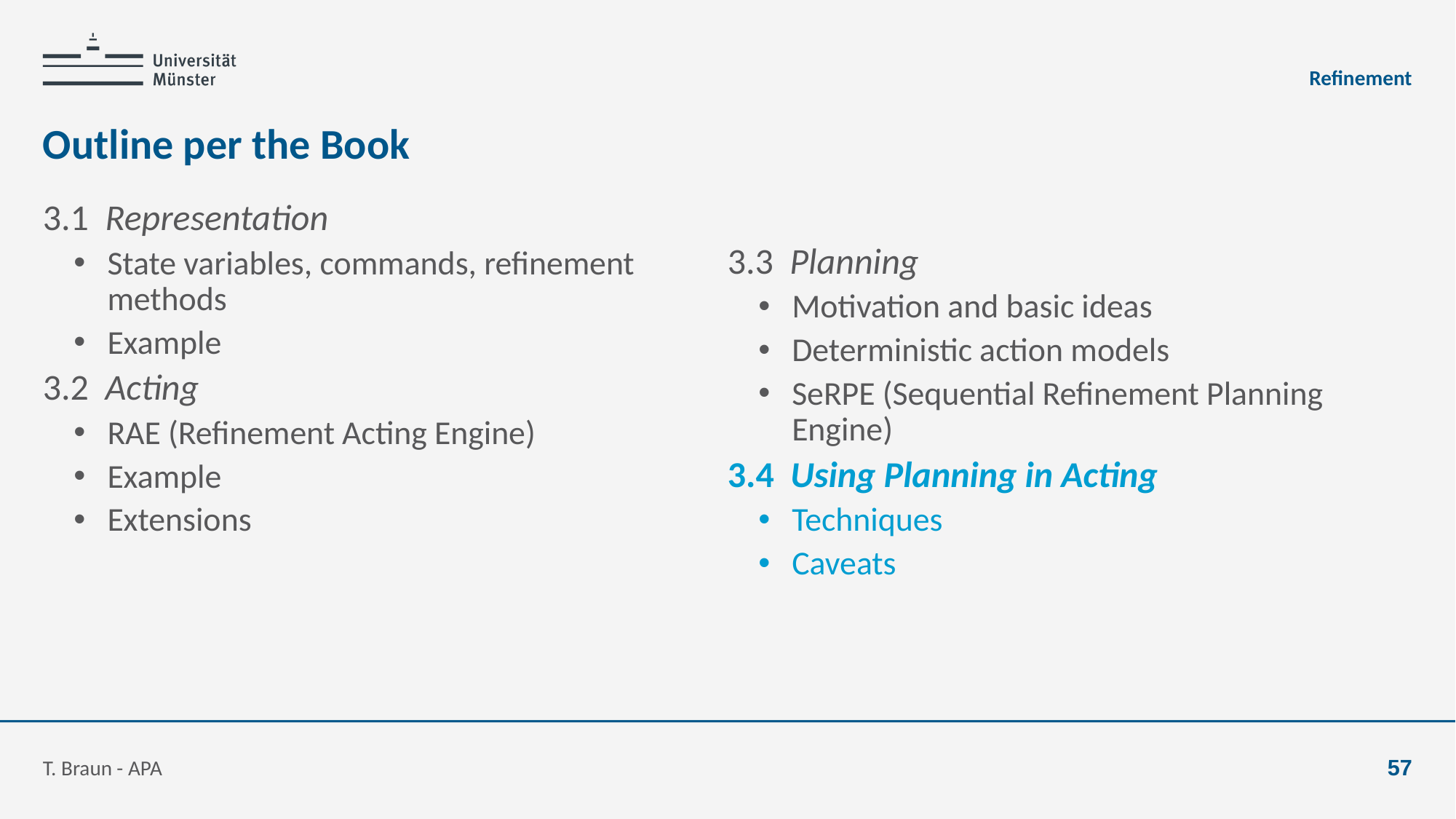

Refinement
# Outline per the Book
3.1  Representation
State variables, commands, refinement methods
Example
3.2  Acting
RAE (Refinement Acting Engine)
Example
Extensions

3.3  Planning
Motivation and basic ideas
Deterministic action models
SeRPE (Sequential Refinement Planning Engine)
3.4  Using Planning in Acting
Techniques
Caveats

T. Braun - APA
57